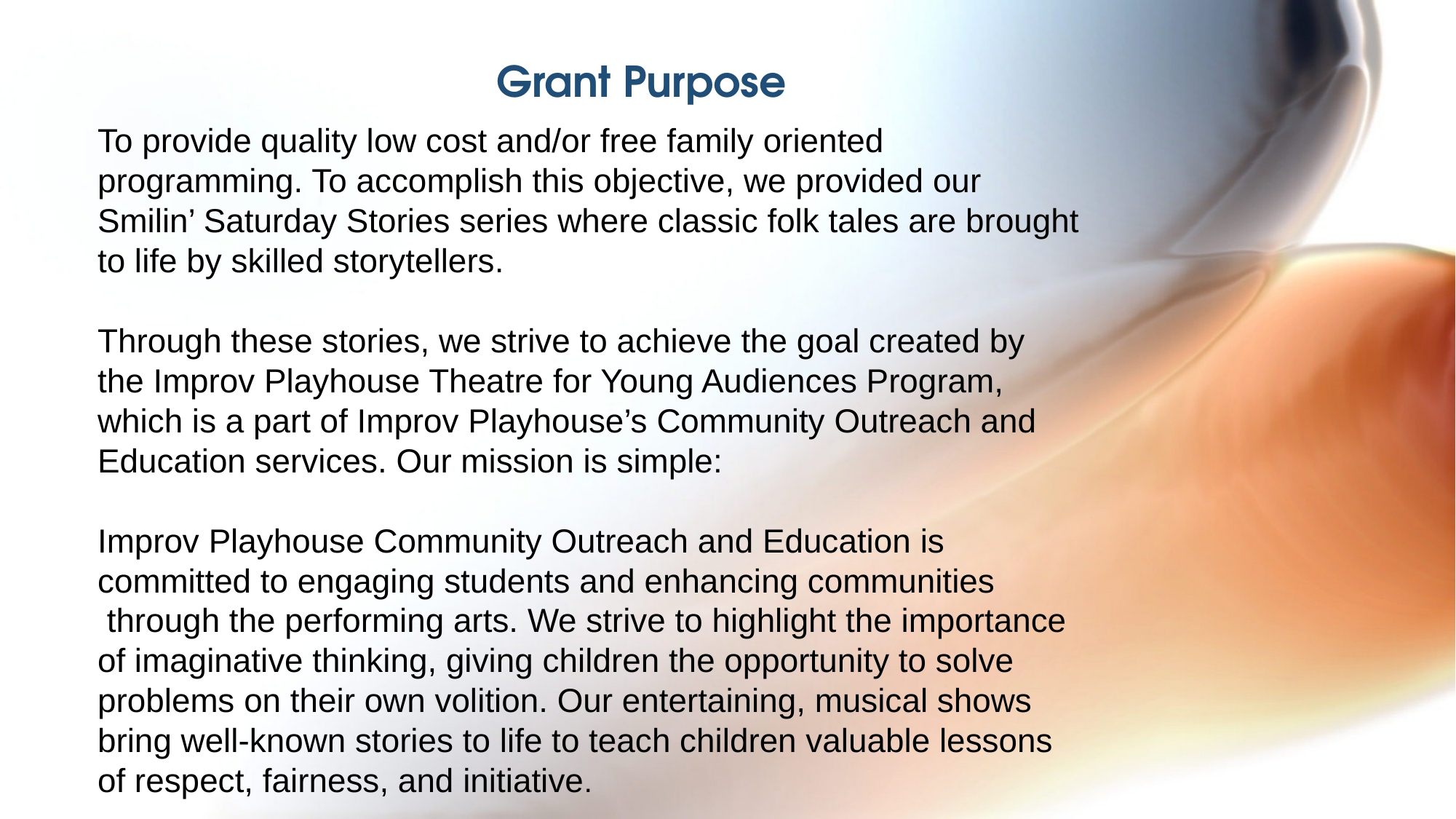

Grant Purpose

To provide quality low cost and/or free family oriented programming. To accomplish this objective, we provided our Smilin’ Saturday Stories series where classic folk tales are brought to life by skilled storytellers.
Through these stories, we strive to achieve the goal created by the Improv Playhouse Theatre for Young Audiences Program, which is a part of Improv Playhouse’s Community Outreach and Education services. Our mission is simple:
Improv Playhouse Community Outreach and Education is committed to engaging students and enhancing communities  through the performing arts. We strive to highlight the importance of imaginative thinking, giving children the opportunity to solve problems on their own volition. Our entertaining, musical shows bring well-known stories to life to teach children valuable lessons of respect, fairness, and initiative.